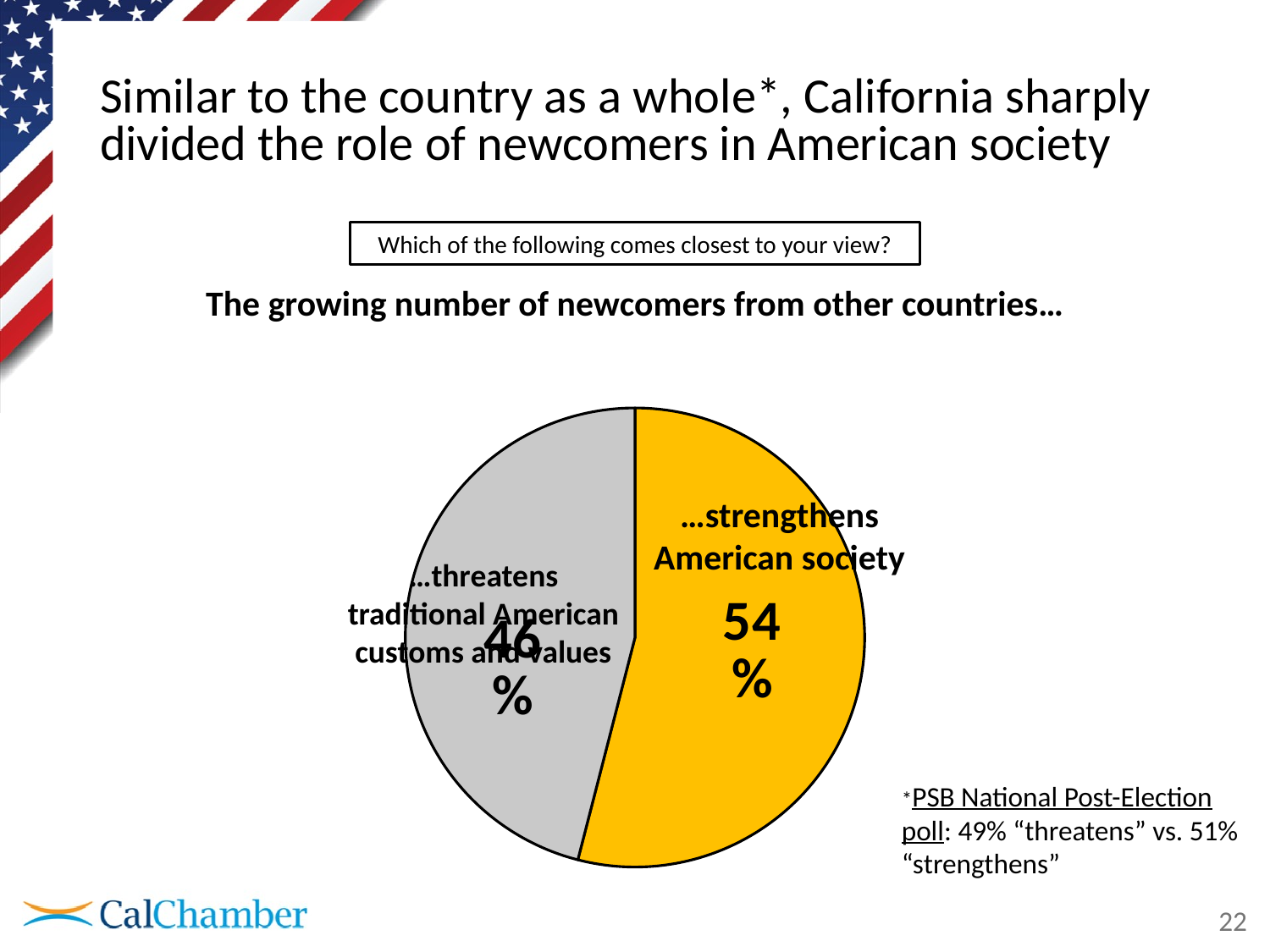

# Similar to the country as a whole*, California sharply divided the role of newcomers in American society
Which of the following comes closest to your view?
The growing number of newcomers from other countries…

### Chart

| Category | Column1 |
|---|---|
| strengthens | 0.54 |
| threatens | 0.46 |
…strengthens American society
…threatens traditional American customs and values
*PSB National Post-Election poll: 49% “threatens” vs. 51% “strengthens”